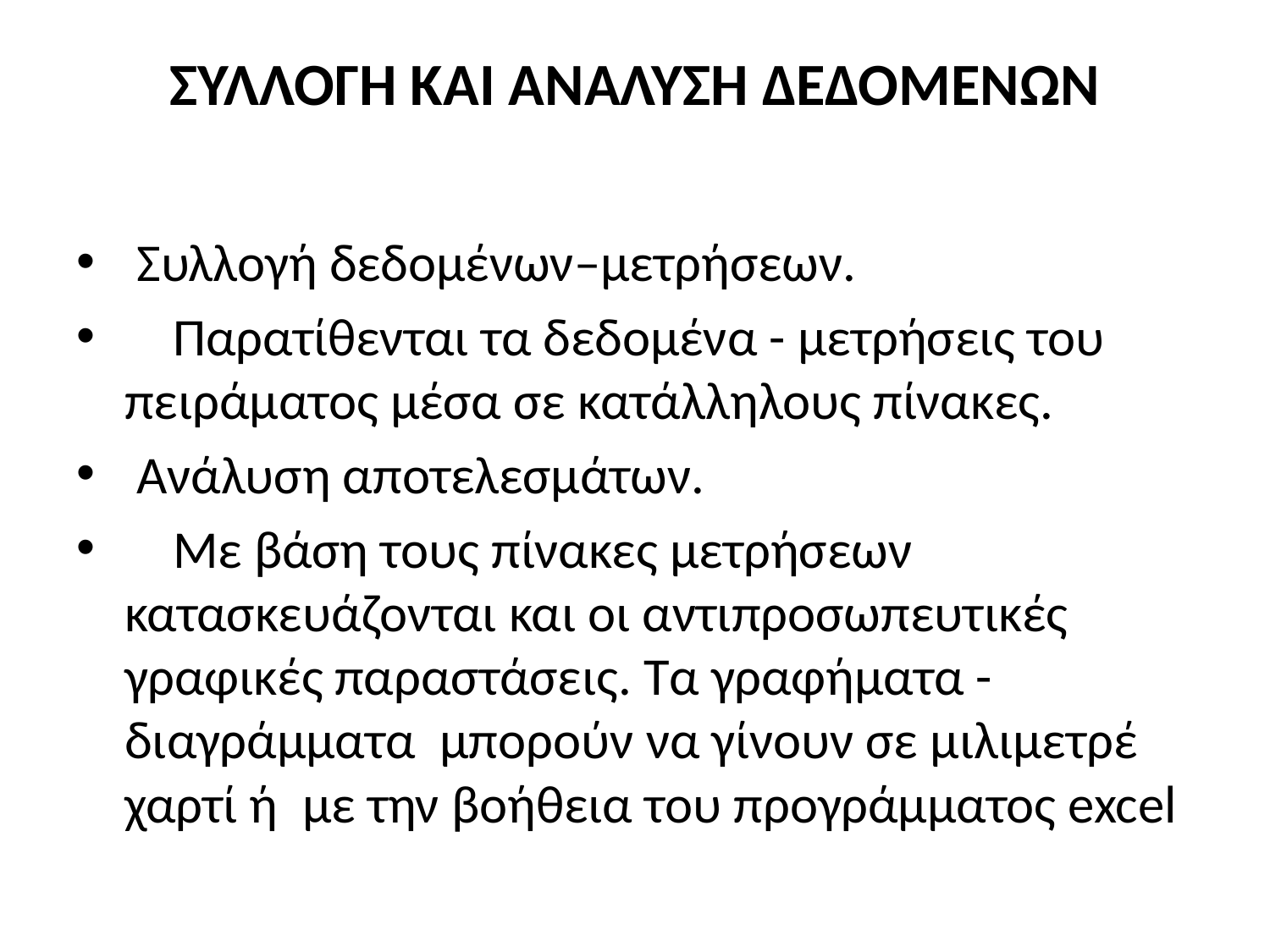

# ΣΥΛΛΟΓΗ ΚΑΙ ΑΝΑΛΥΣΗ ΔΕΔΟΜΕΝΩΝ
 Συλλογή δεδομένων–μετρήσεων.
    Παρατίθενται τα δεδομένα - μετρήσεις του πειράματος μέσα σε κατάλληλους πίνακες.
 Ανάλυση αποτελεσμάτων.
    Με βάση τους πίνακες μετρήσεων κατασκευάζονται και οι αντιπροσωπευτικές γραφικές παραστάσεις. Τα γραφήματα - διαγράμματα  μπορούν να γίνουν σε μιλιμετρέ χαρτί ή  με την βοήθεια του προγράμματος excel